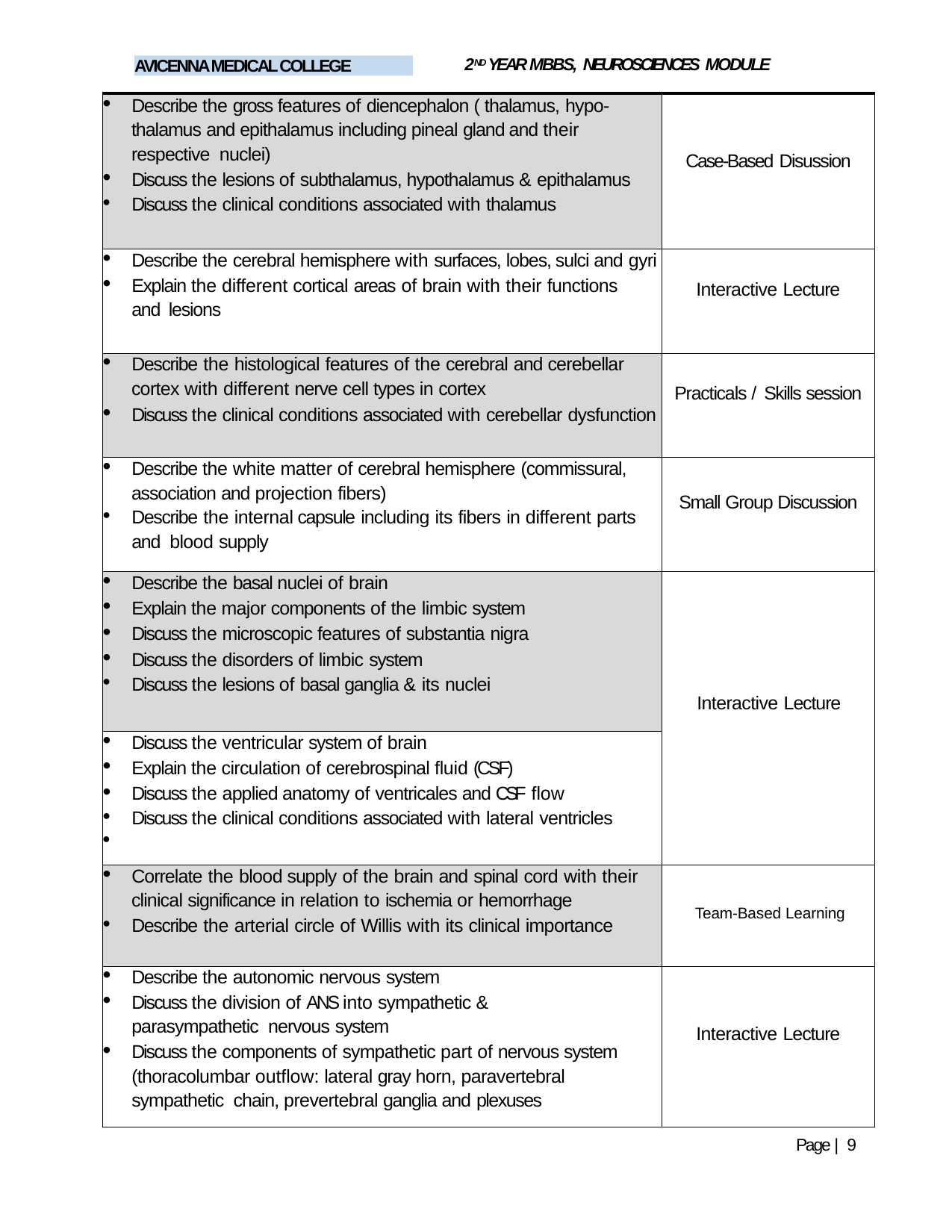

2ND YEAR MBBS,  NEUROSCIENCES MODULE
AVICENNA MEDICAL COLLEGE
| Describe the gross features of diencephalon ( thalamus, hypo- thalamus and epithalamus including pineal gland and their respective nuclei) Discuss the lesions of subthalamus, hypothalamus & epithalamus Discuss the clinical conditions associated with thalamus | Case-Based Disussion |
| --- | --- |
| Describe the cerebral hemisphere with surfaces, lobes, sulci and gyri Explain the different cortical areas of brain with their functions and lesions | Interactive Lecture |
| Describe the histological features of the cerebral and cerebellar cortex with different nerve cell types in cortex Discuss the clinical conditions associated with cerebellar dysfunction | Practicals / Skills session |
| Describe the white matter of cerebral hemisphere (commissural, association and projection fibers) Describe the internal capsule including its fibers in different parts and blood supply | Small Group Discussion |
| Describe the basal nuclei of brain Explain the major components of the limbic system Discuss the microscopic features of substantia nigra Discuss the disorders of limbic system Discuss the lesions of basal ganglia & its nuclei | Interactive Lecture |
| Discuss the ventricular system of brain Explain the circulation of cerebrospinal fluid (CSF) Discuss the applied anatomy of ventricales and CSF flow Discuss the clinical conditions associated with lateral ventricles • |  |
| Correlate the blood supply of the brain and spinal cord with their clinical significance in relation to ischemia or hemorrhage Describe the arterial circle of Willis with its clinical importance | Team-Based Learning |
| Describe the autonomic nervous system Discuss the division of ANS into sympathetic & parasympathetic nervous system Discuss the components of sympathetic part of nervous system (thoracolumbar outflow: lateral gray horn, paravertebral sympathetic chain, prevertebral ganglia and plexuses | Interactive Lecture |
Page | 9